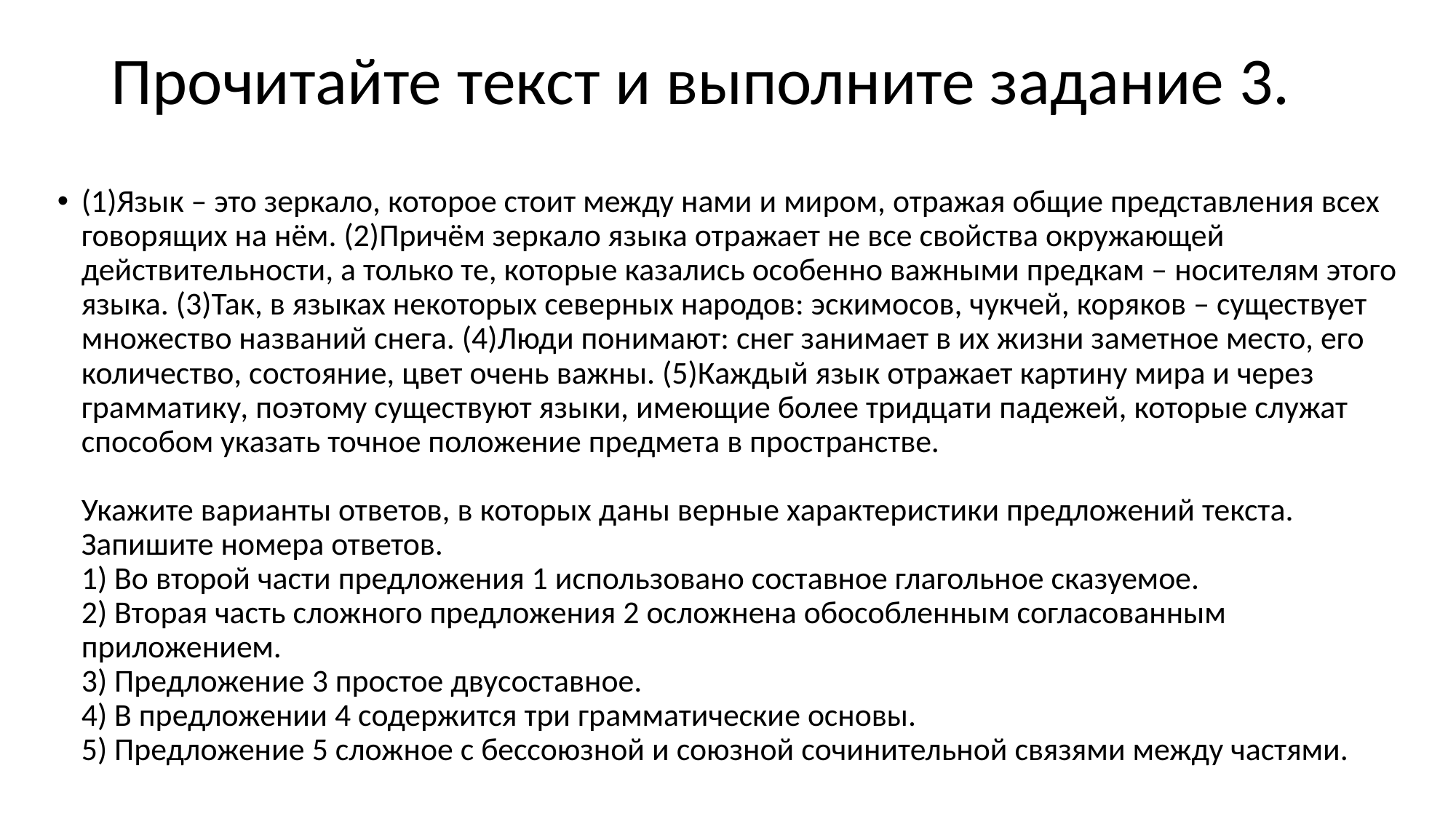

# Прочитайте текст и выполните задание 3.
(1)Язык – это зеркало, которое стоит между нами и миром, отражая общие представления всех говорящих на нём. (2)Причём зеркало языка отражает не все свойства окружающей действительности, а только те, которые казались особенно важными предкам – носителям этого языка. (3)Так, в языках некоторых северных народов: эскимосов, чукчей, коряков ‒ существует множество названий снега. (4)Люди понимают: снег занимает в их жизни заметное место, его количество, состояние, цвет очень важны. (5)Каждый язык отражает картину мира и через грамматику, поэтому существуют языки, имеющие более тридцати падежей, которые служат способом указать точное положение предмета в пространстве.
Укажите варианты ответов, в которых даны верные характеристики предложений текста. Запишите номера ответов.
1) Во второй части предложения 1 использовано составное глагольное сказуемое.
2) Вторая часть сложного предложения 2 осложнена обособленным согласованным приложением.
3) Предложение 3 простое двусоставное.
4) В предложении 4 содержится три грамматические основы.
5) Предложение 5 сложное с бессоюзной и союзной сочинительной связями между частями.